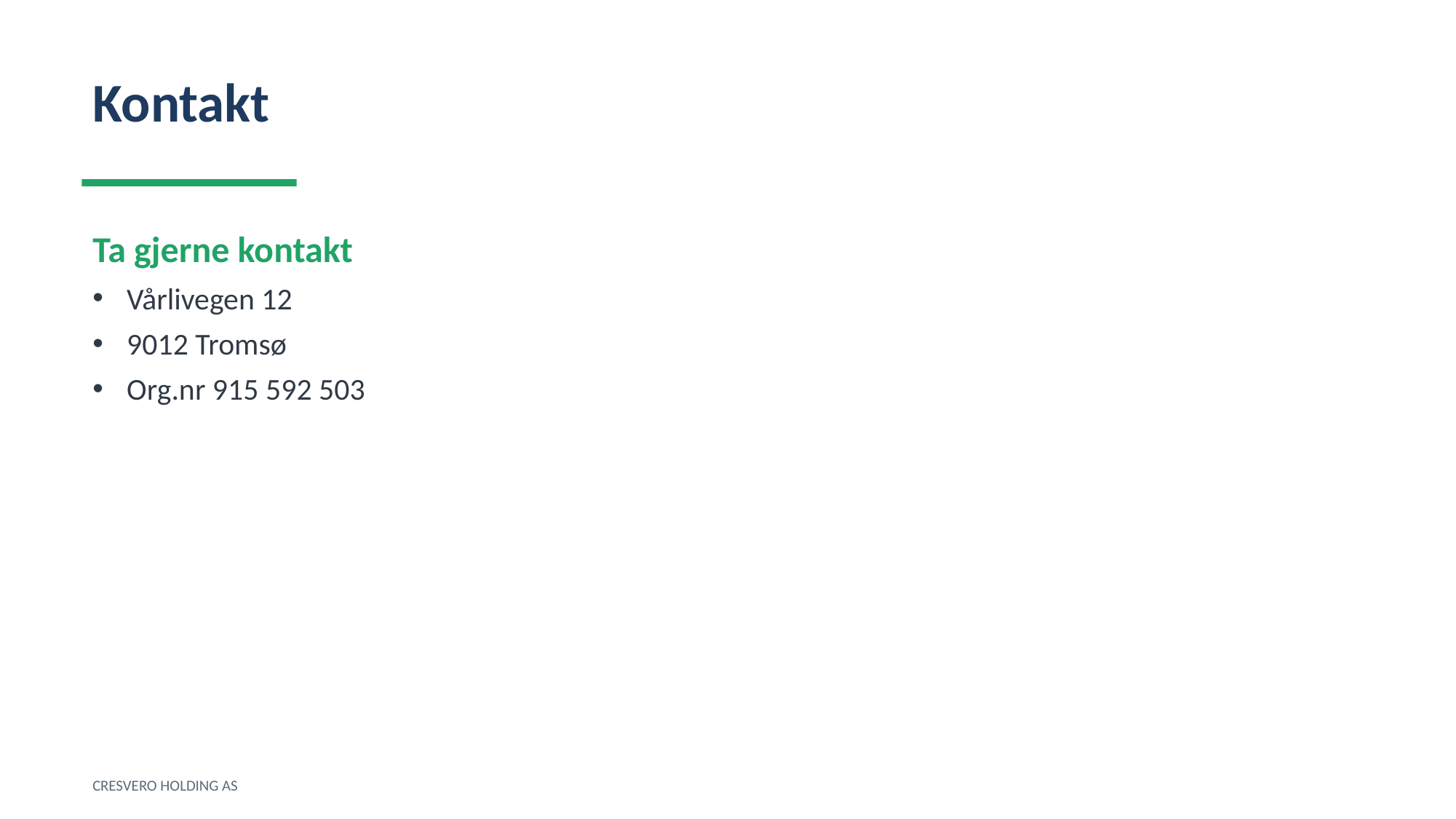

Kontakt

Ta gjerne kontakt
Vårlivegen 12
9012 Tromsø
Org.nr 915 592 503
CRESVERO HOLDING AS